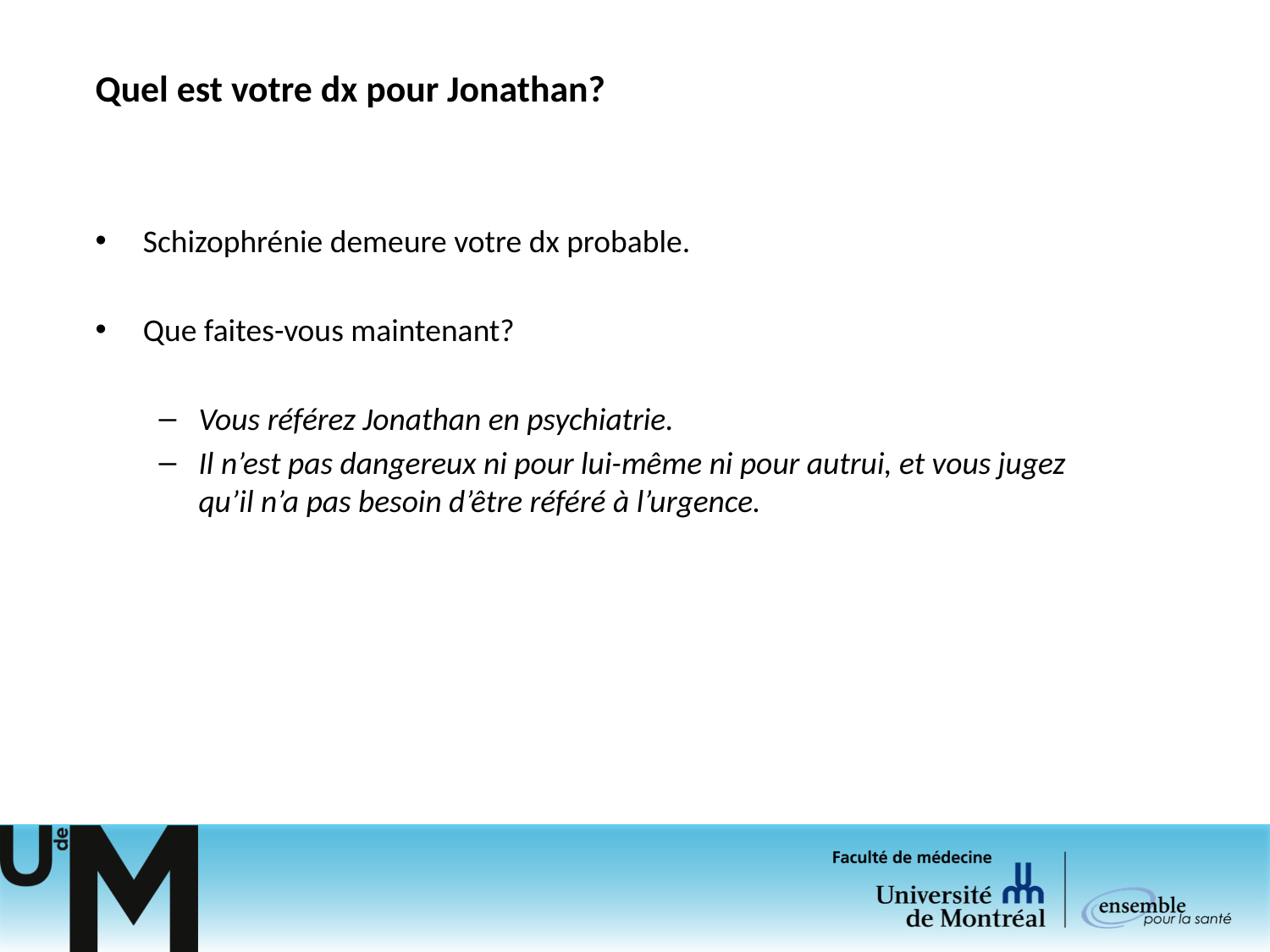

# Quel est votre dx pour Jonathan?
Schizophrénie demeure votre dx probable.

Que faites-vous maintenant?

Vous référez Jonathan en psychiatrie.
Il n’est pas dangereux ni pour lui-même ni pour autrui, et vous jugez qu’il n’a pas besoin d’être référé à l’urgence.